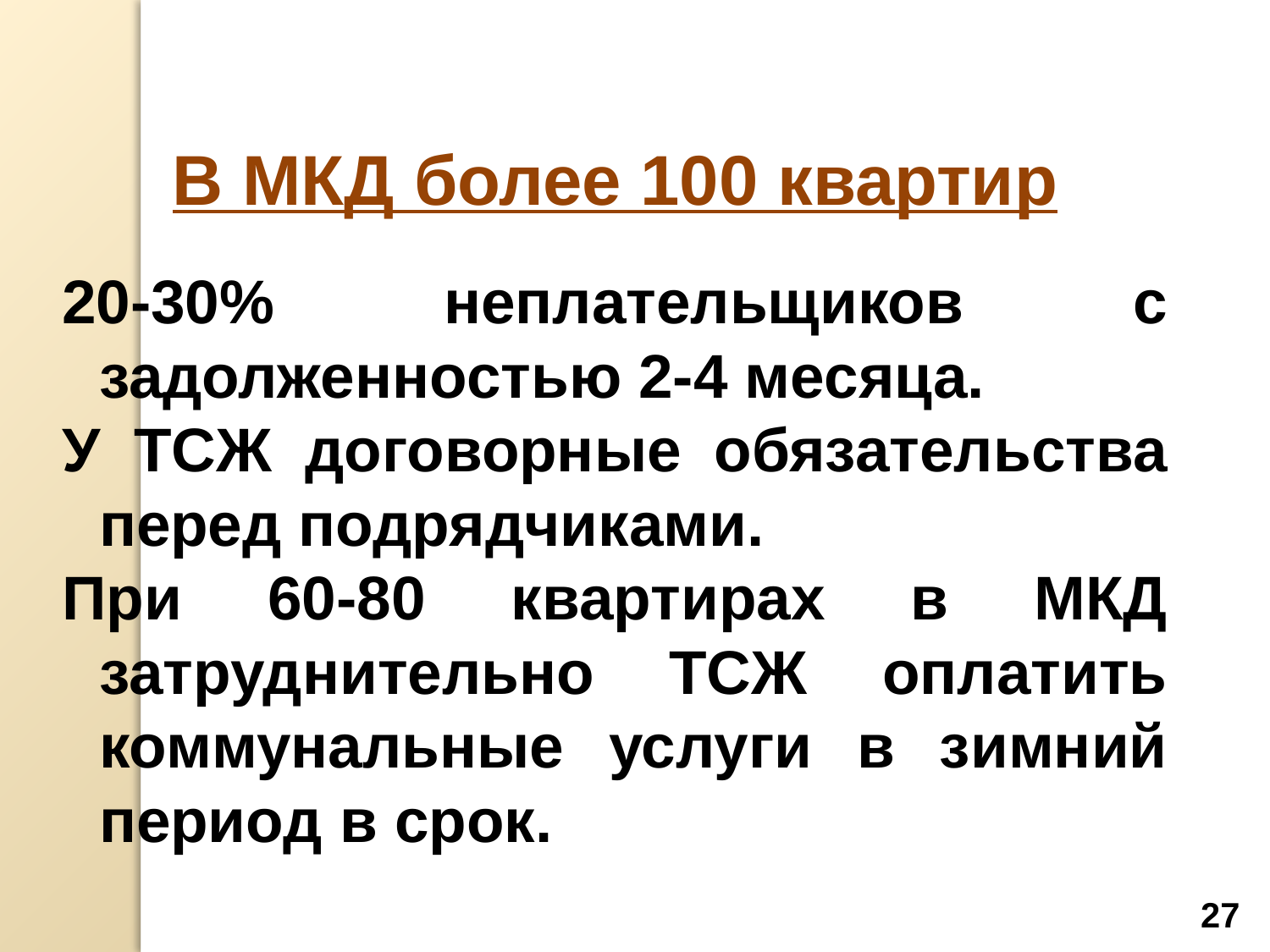

В МКД более 100 квартир

20-30% неплательщиков с задолженностью 2-4 месяца.
У ТСЖ договорные обязательства перед подрядчиками.
При 60-80 квартирах в МКД затруднительно ТСЖ оплатить коммунальные услуги в зимний период в срок.
27